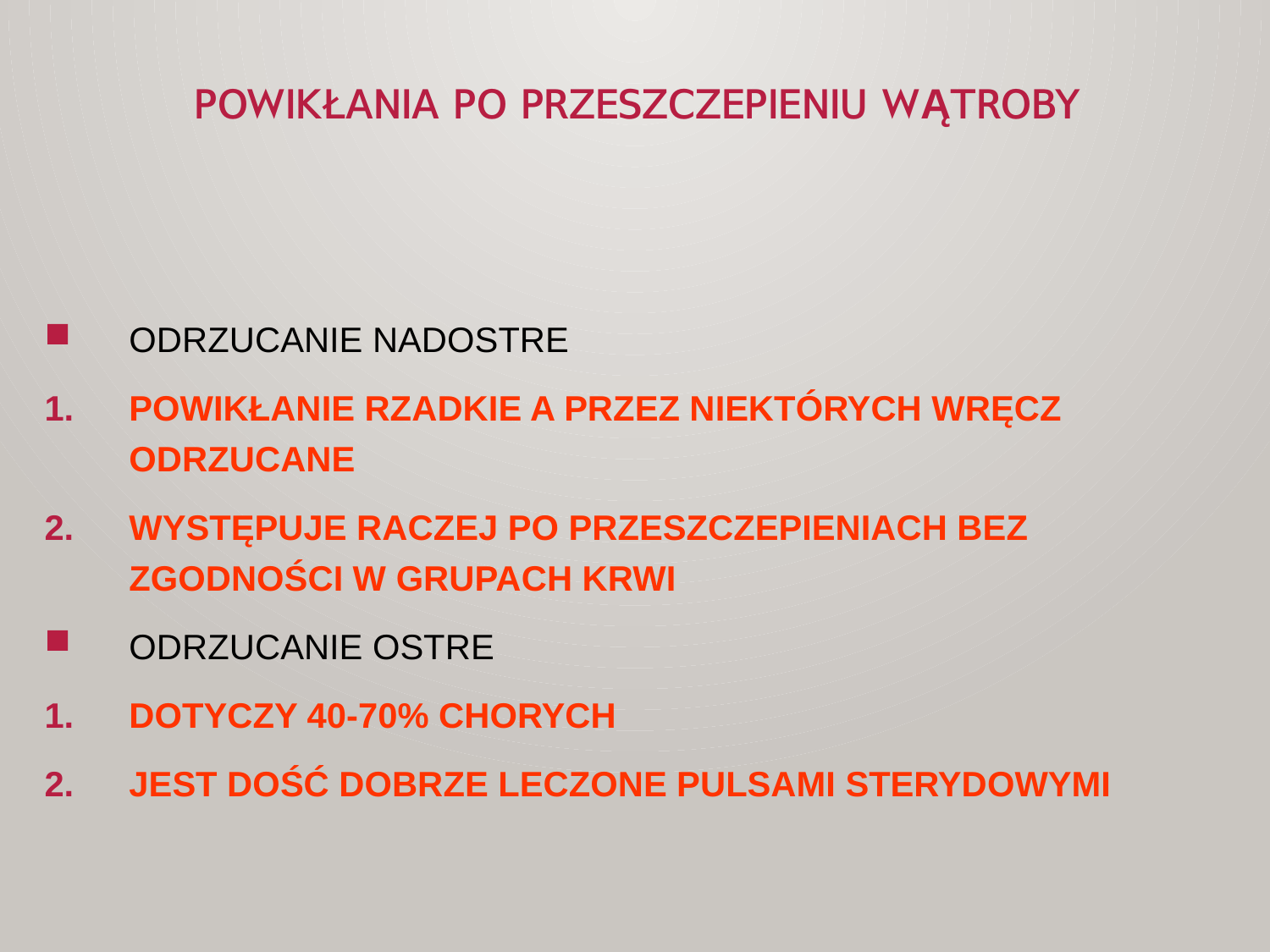

POWIKŁANIA PO PRZESZCZEPIENIU WĄTROBY

Odrzucanie nadostre
Powikłanie rzadkie a przez niektórych wręcz odrzucane
Występuje raczej po przeszczepieniach bez zgodności w grupach krwi
Odrzucanie ostre
Dotyczy 40-70% chorych
Jest dość dobrze leczone pulsami sterydowymi